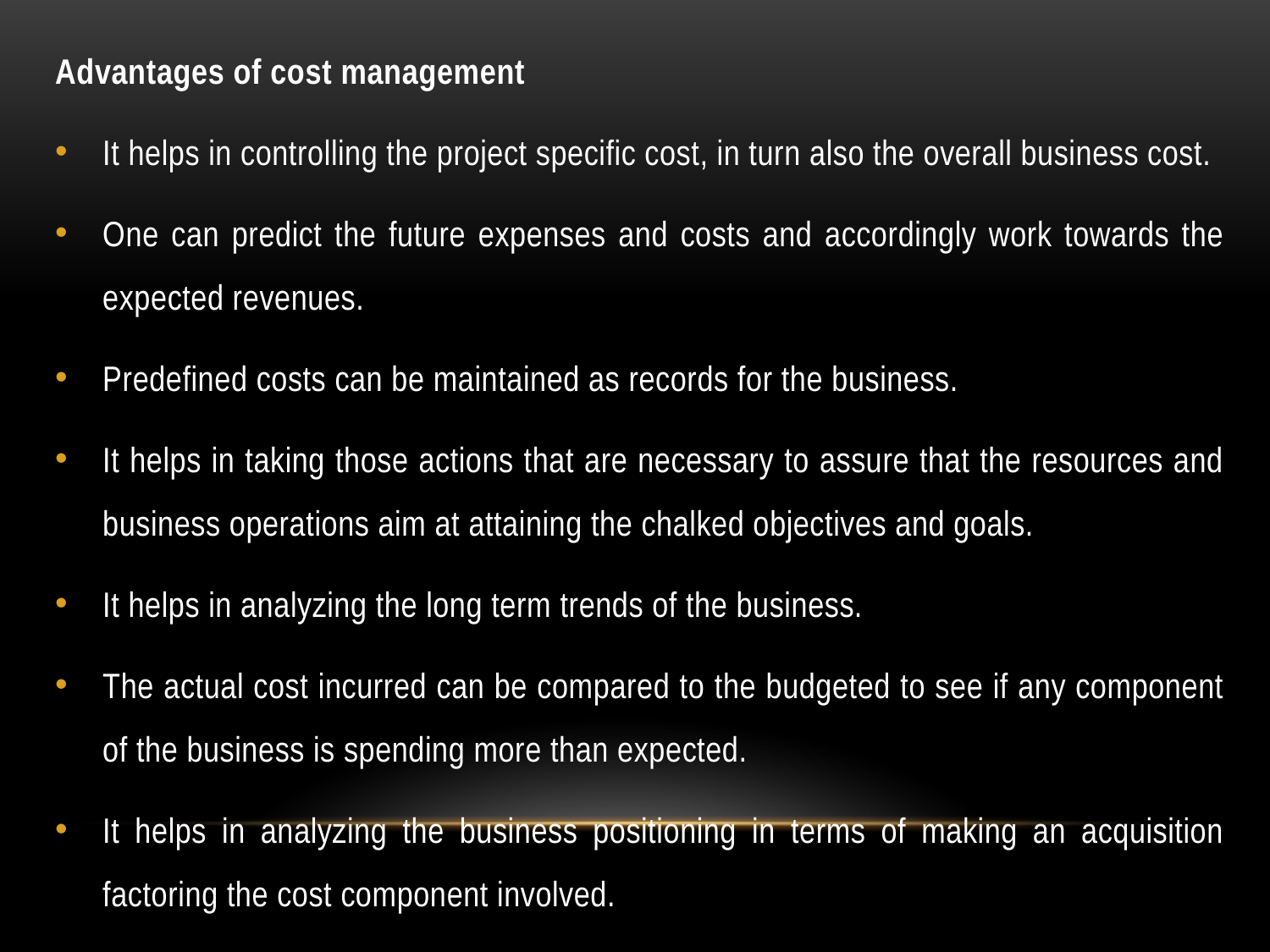

Advantages of cost management
It helps in controlling the project specific cost, in turn also the overall business cost.
One can predict the future expenses and costs and accordingly work towards the expected revenues.
Predefined costs can be maintained as records for the business.
It helps in taking those actions that are necessary to assure that the resources and business operations aim at attaining the chalked objectives and goals.
It helps in analyzing the long term trends of the business.
The actual cost incurred can be compared to the budgeted to see if any component of the business is spending more than expected.
It helps in analyzing the business positioning in terms of making an acquisition factoring the cost component involved.